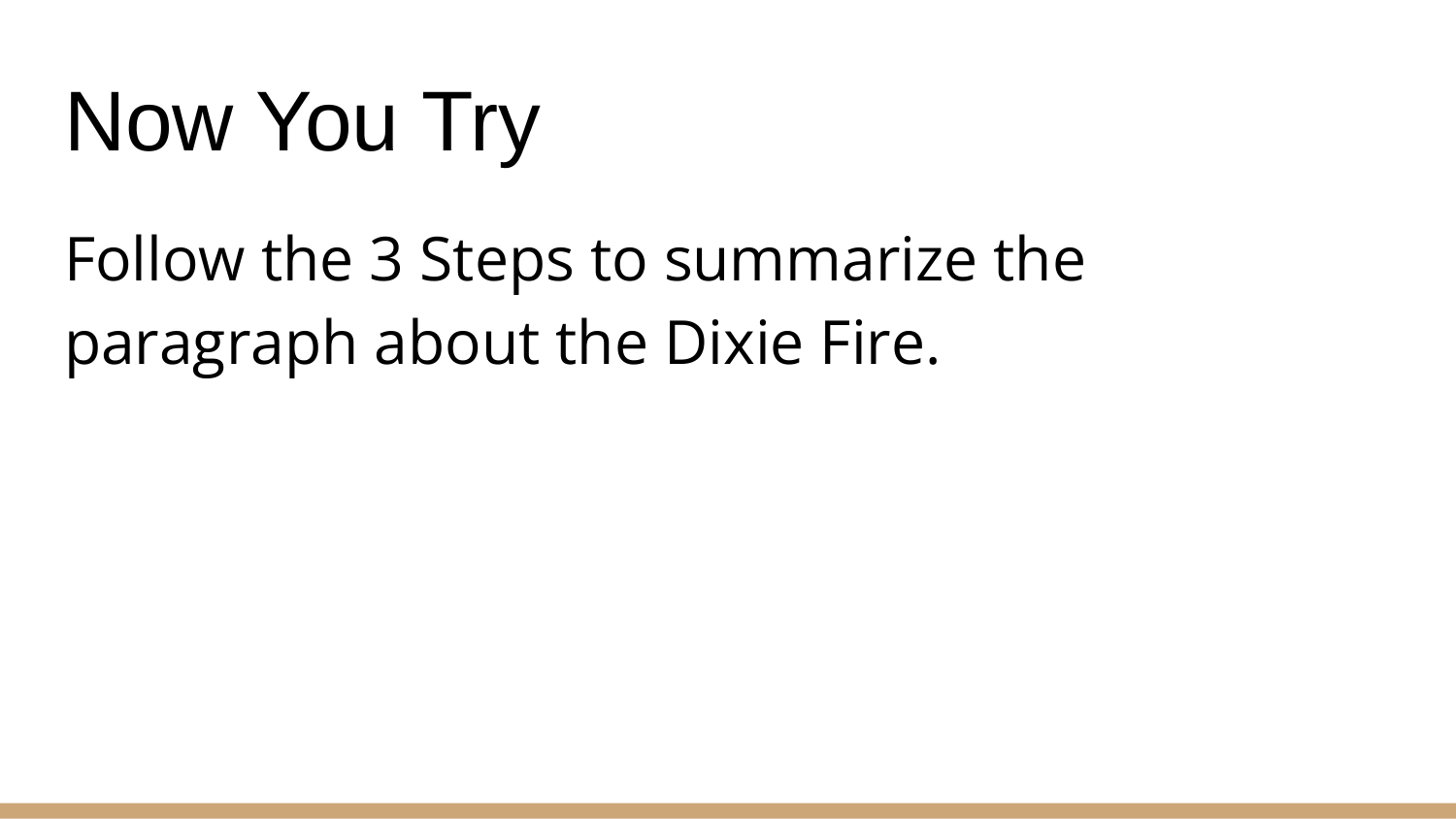

# Now You Try
Follow the 3 Steps to summarize the paragraph about the Dixie Fire.